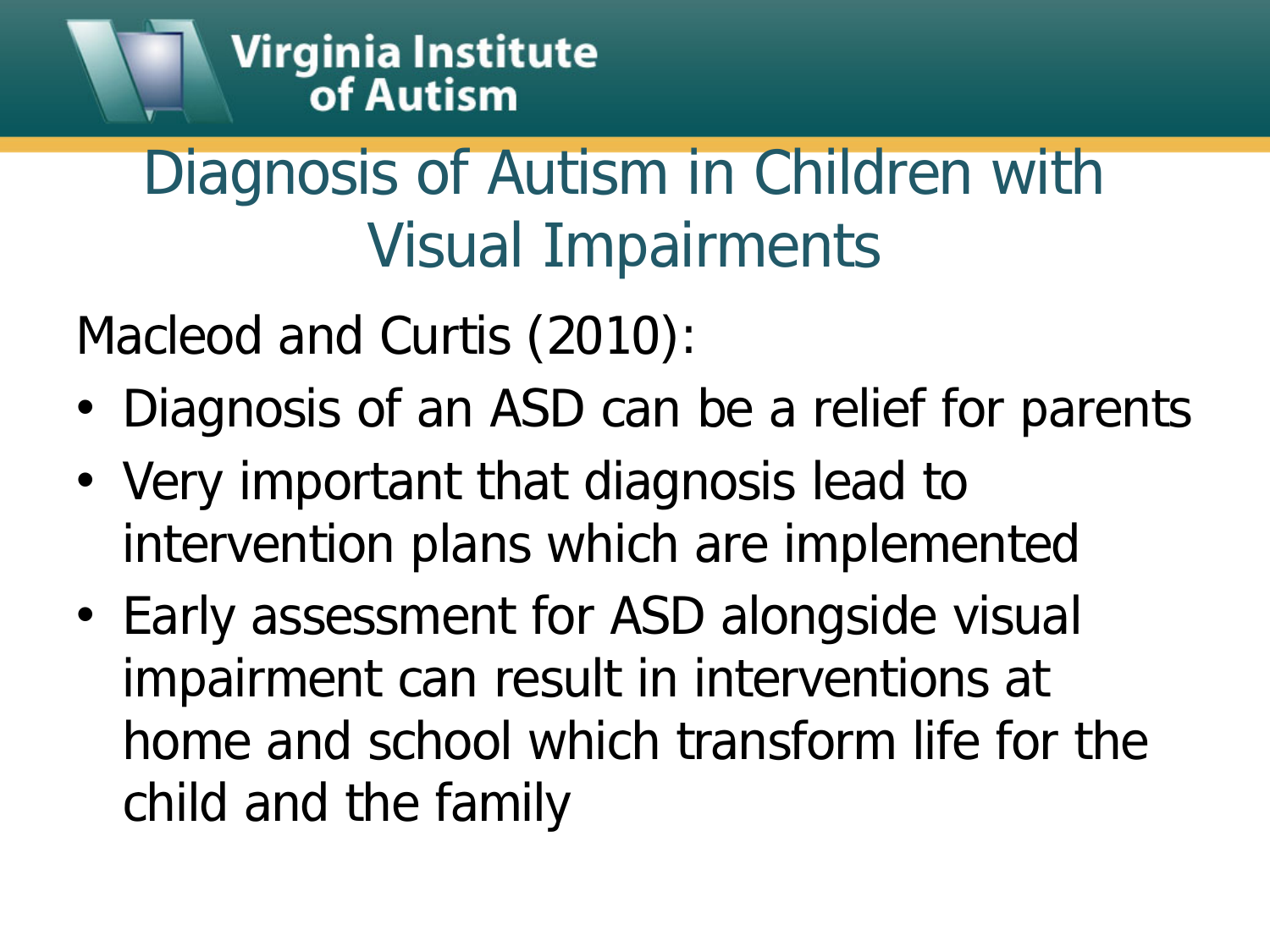

# Diagnosis of Autism in Children with Visual Impairments
Macleod and Curtis (2010):
Diagnosis of an ASD can be a relief for parents
Very important that diagnosis lead to intervention plans which are implemented
Early assessment for ASD alongside visual impairment can result in interventions at home and school which transform life for the child and the family